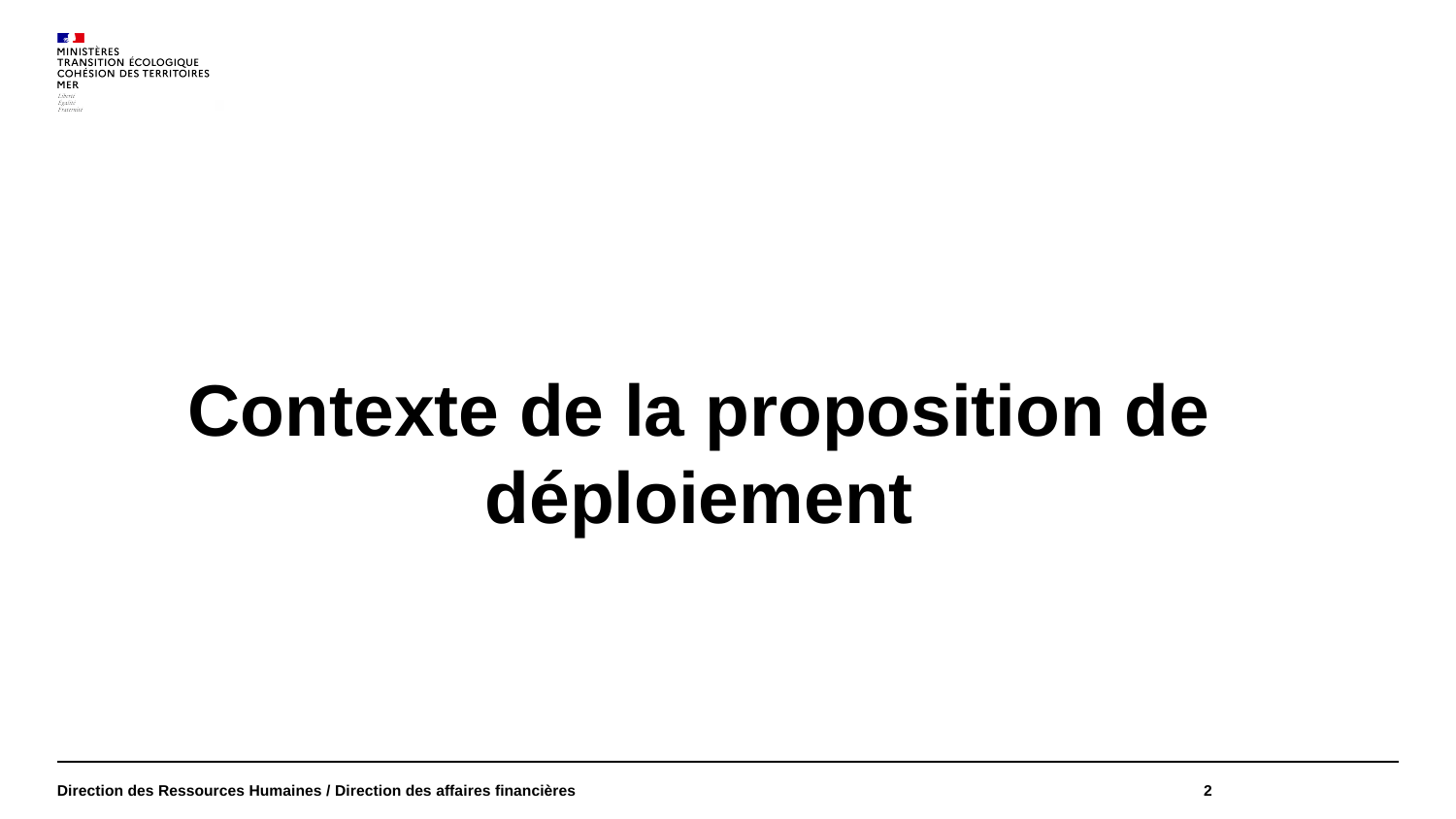

Contexte de la proposition de déploiement
Direction des Ressources Humaines / Direction des affaires financières
2